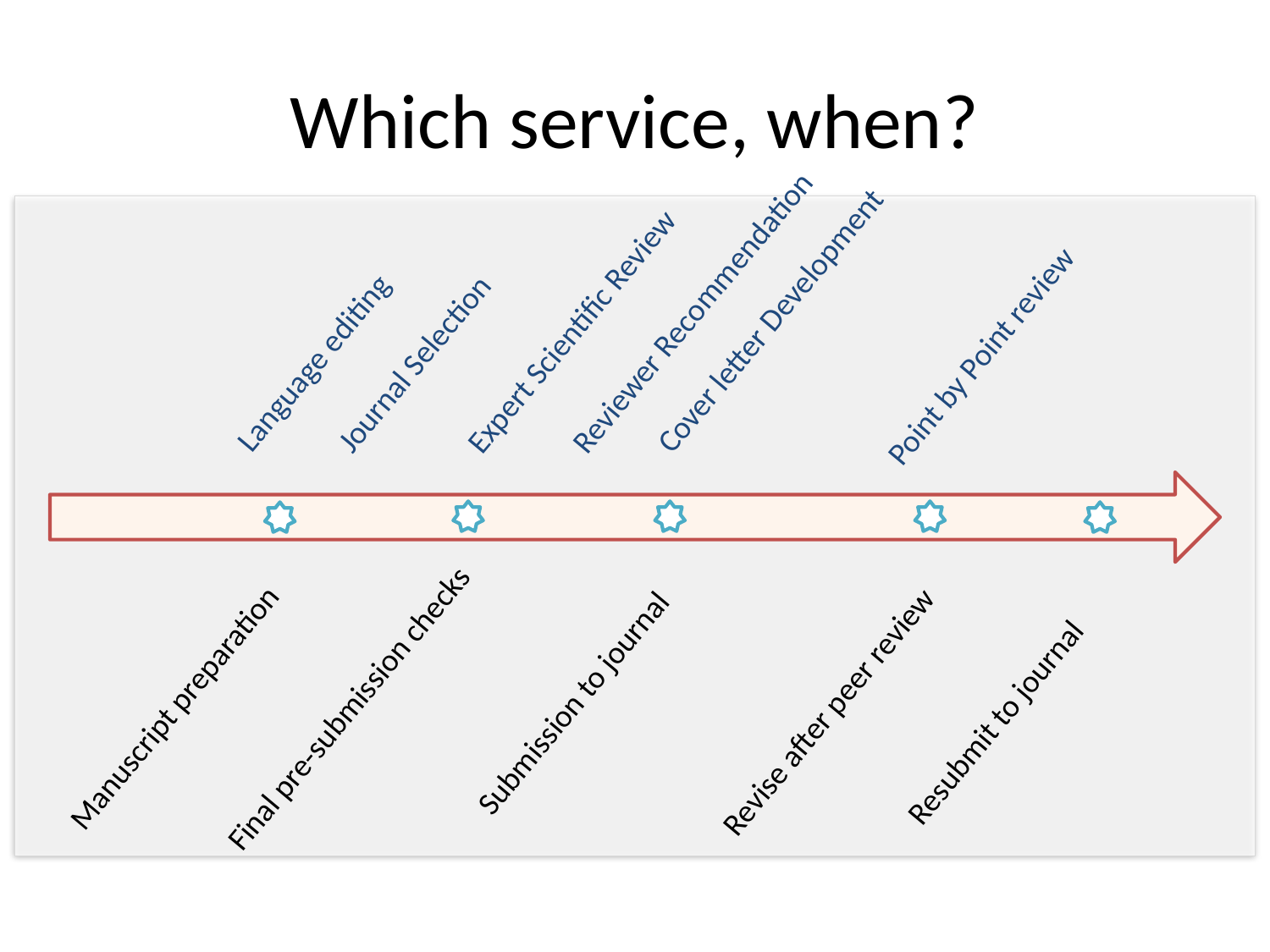

# Which service, when?
S
Reviewer Recommendation
Language editing
Journal Selection
Cover letter Development
Expert Scientific Review
Point by Point review

Submission to journal
Resubmit to journal
Manuscript preparation
Revise after peer review
Final pre-submission checks